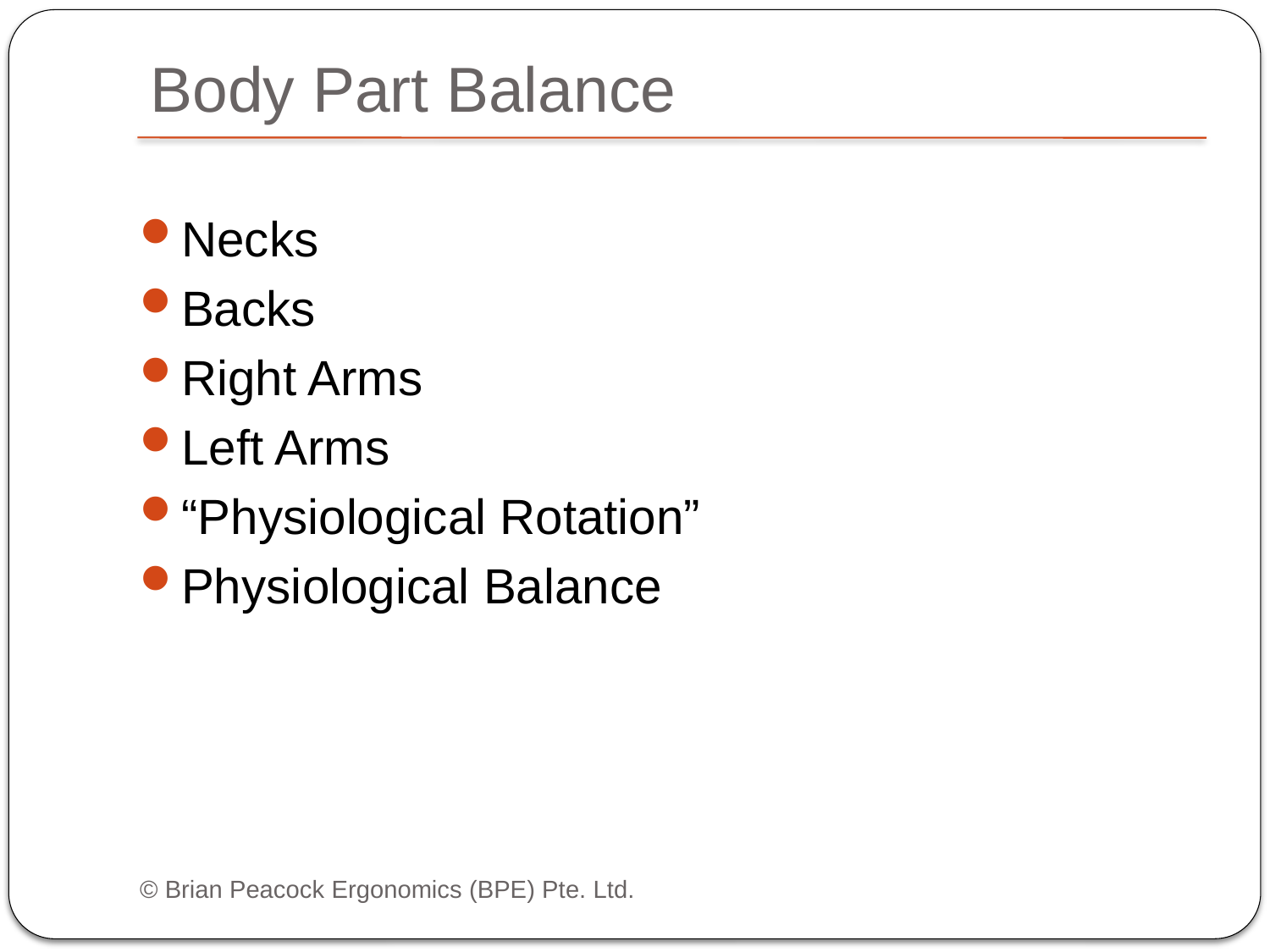

# Body Part Balance
Necks
Backs
Right Arms
Left Arms
“Physiological Rotation”
Physiological Balance
© Brian Peacock Ergonomics (BPE) Pte. Ltd.